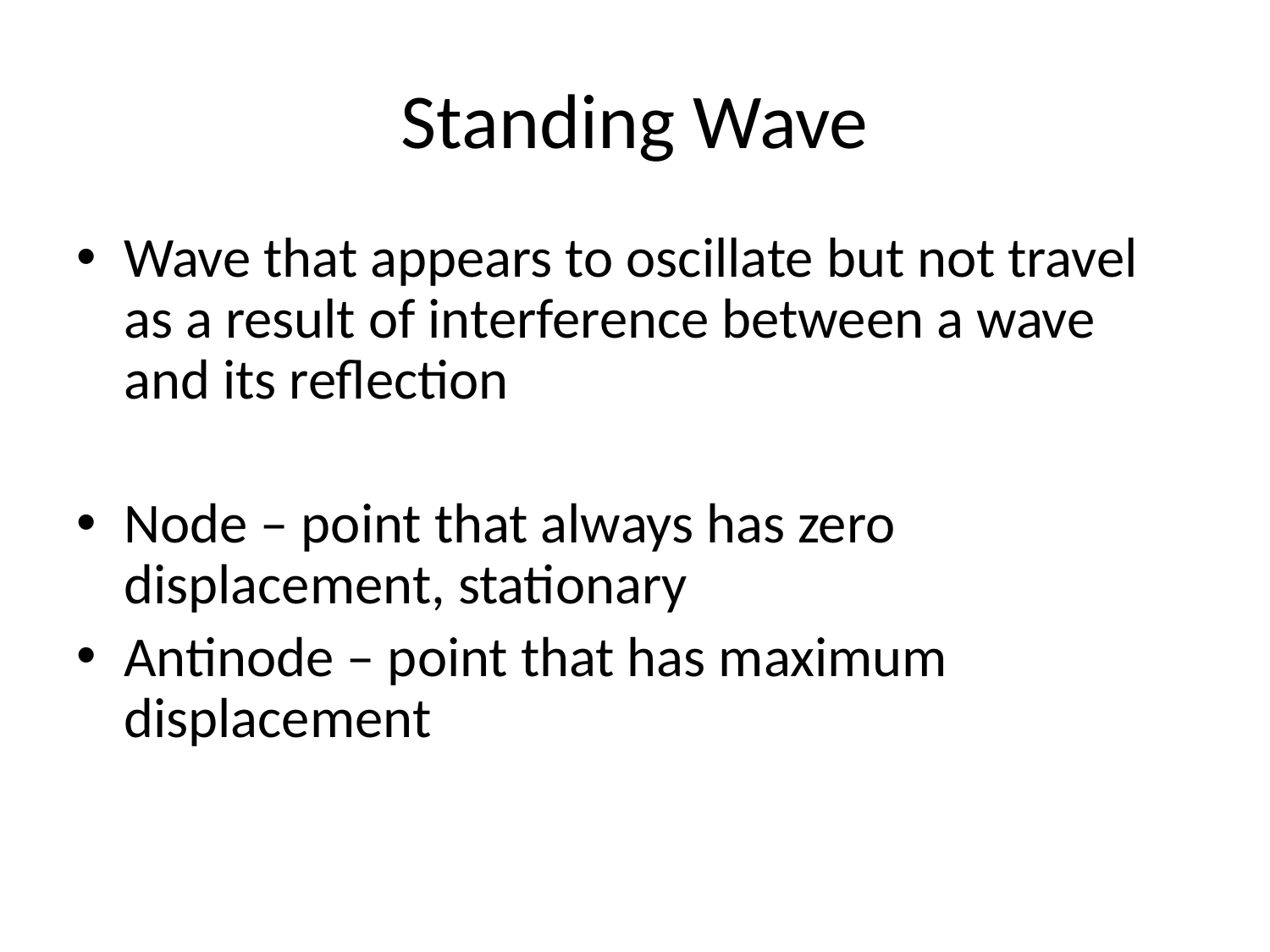

# Standing Wave
Wave that appears to oscillate but not travel as a result of interference between a wave and its reflection

Node – point that always has zero displacement, stationary
Antinode – point that has maximum displacement